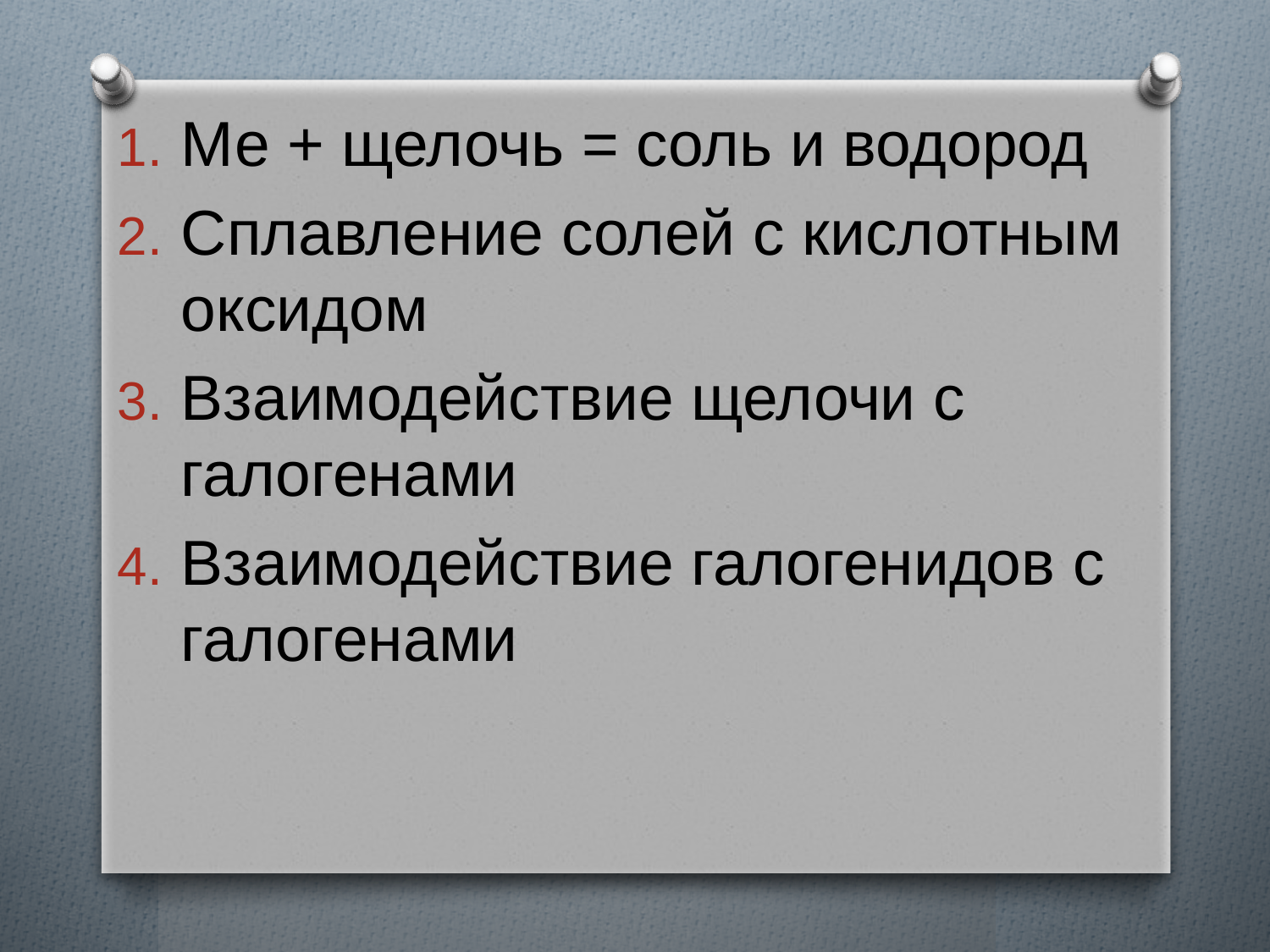

Ме + щелочь = соль и водород
Сплавление солей с кислотным оксидом
Взаимодействие щелочи с галогенами
Взаимодействие галогенидов с галогенами